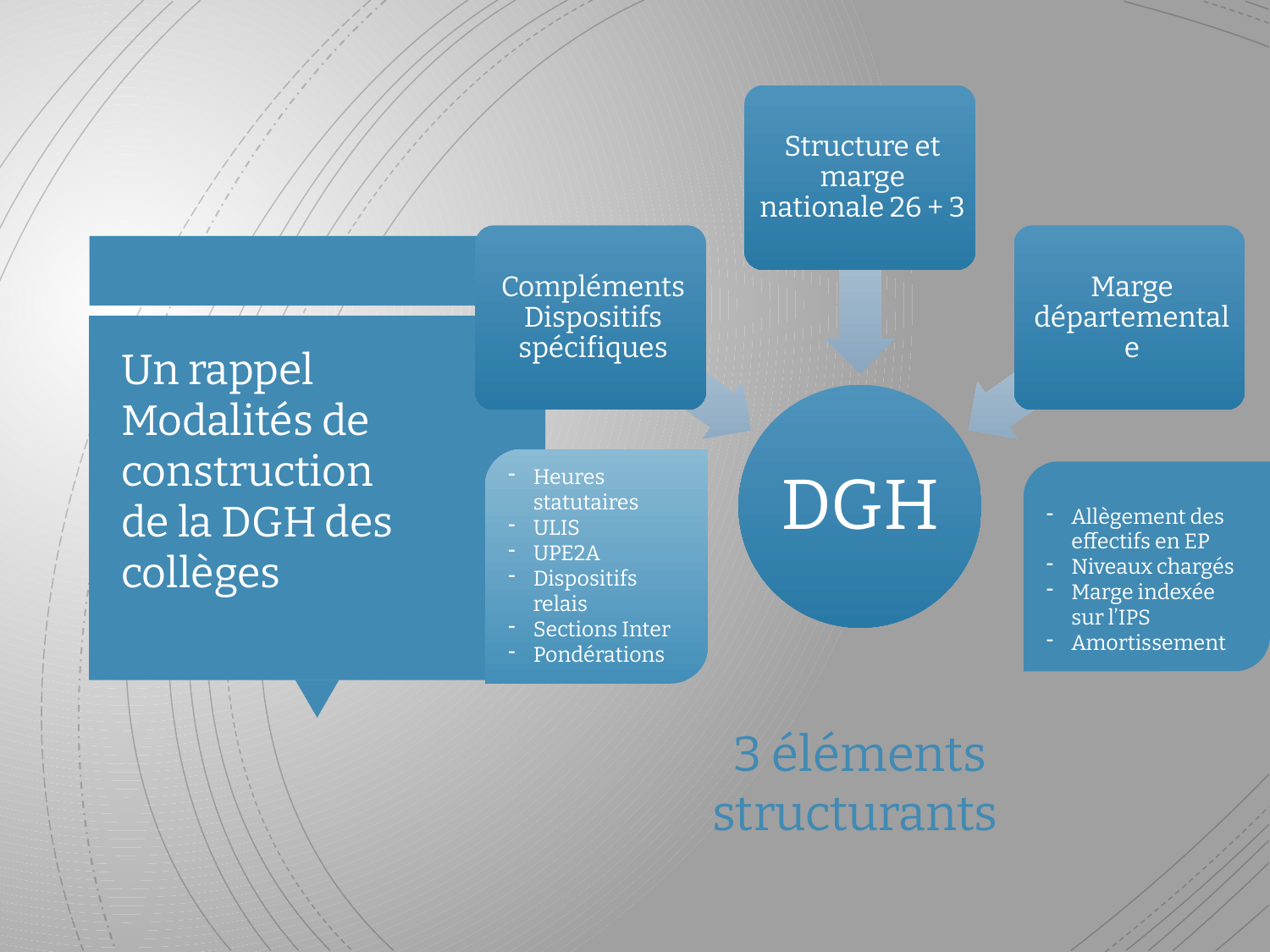

DGH
Compléments Dispositifs spécifiques
Structure et marge nationale 26 + 3
Marge départementale
Un rappel
Modalités de construction de la DGH des collèges
Heures statutaires
ULIS
UPE2A
Dispositifs relais
Sections Inter
Pondérations
Allègement des effectifs en EP
Niveaux chargés
Marge indexée sur l’IPS
Amortissement
3 éléments structurants